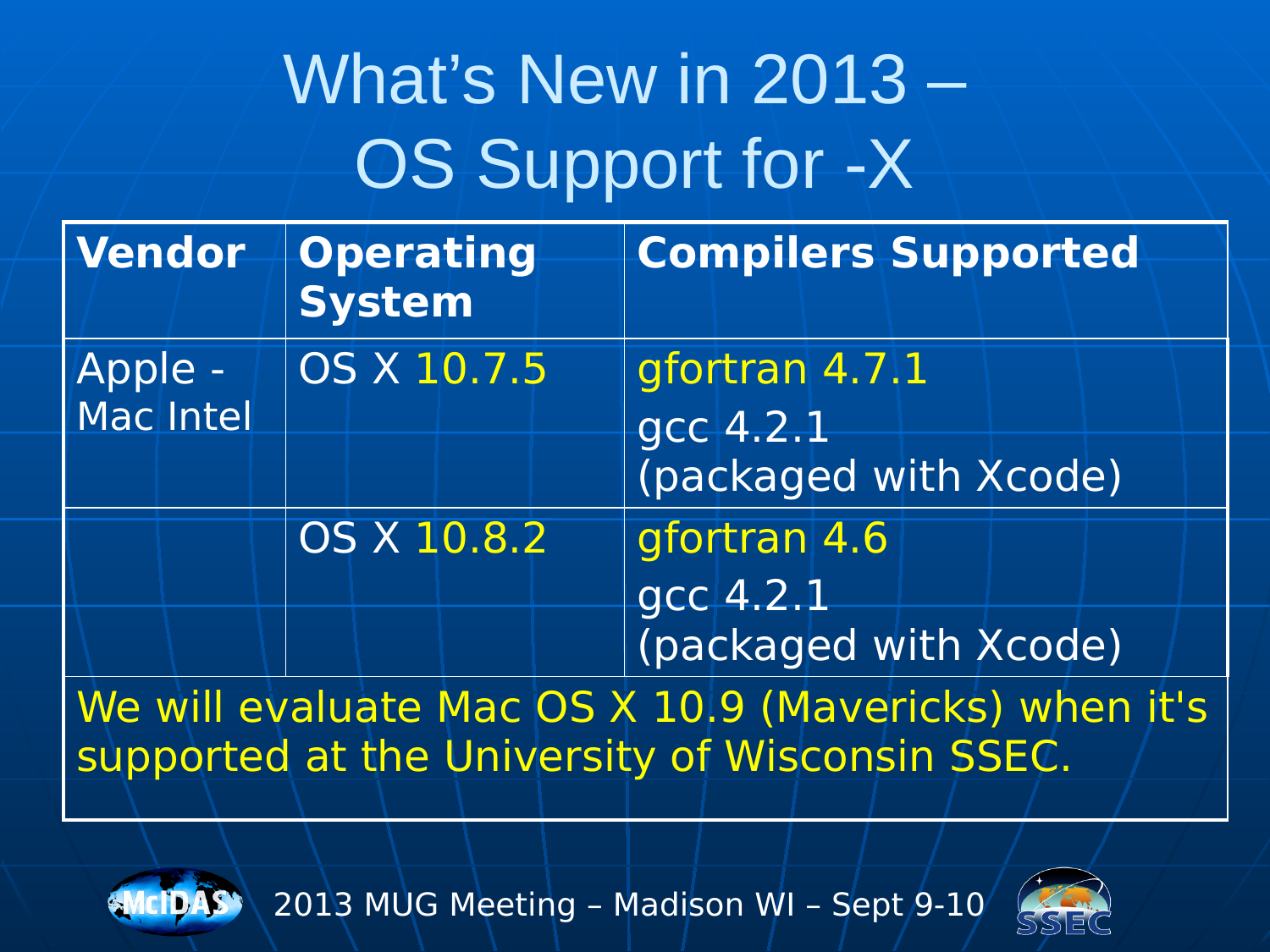

# What’s New in 2013 – OS Support for -X
| Vendor | Operating System | Compilers Supported |
| --- | --- | --- |
| Apple -Mac Intel | OS X 10.7.5 | gfortran 4.7.1 gcc 4.2.1 (packaged with Xcode) |
|  | OS X 10.8.2 | gfortran 4.6 gcc 4.2.1 (packaged with Xcode) |
| We will evaluate Mac OS X 10.9 (Mavericks) when it's supported at the University of Wisconsin SSEC. |  |  |